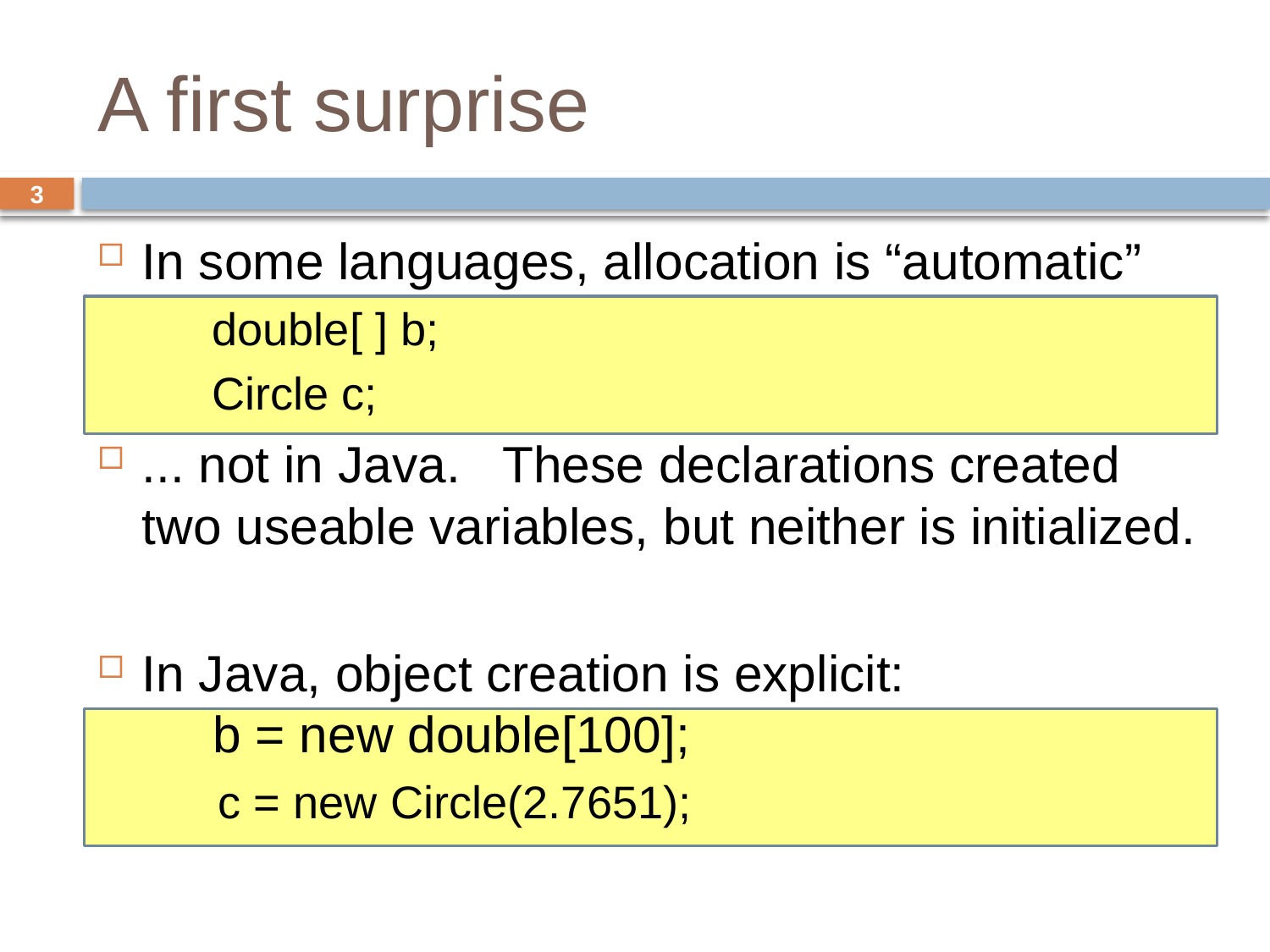

# A first surprise
3
In some languages, allocation is “automatic”
     double[ ] b;
     Circle c;
... not in Java.   These declarations created two useable variables, but neither is initialized.

In Java, object creation is explicit:
     b = new double[100];
      c = new Circle(2.7651);